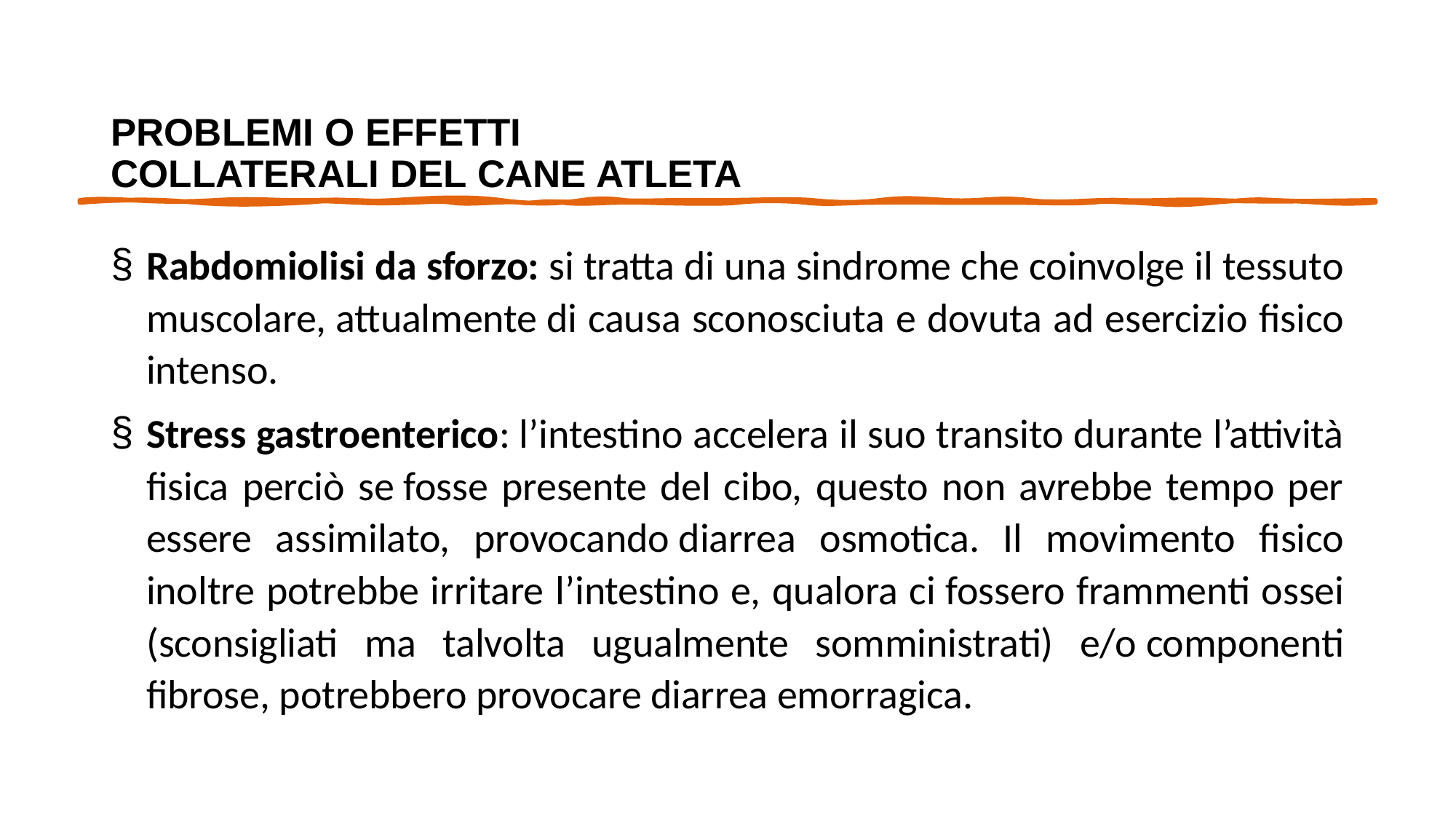

# PROBLEMI O EFFETTI  COLLATERALI DEL CANE ATLETA

Rabdomiolisi da sforzo: si tratta di una sindrome che coinvolge il tessuto muscolare, attualmente di causa sconosciuta e dovuta ad esercizio fisico intenso.
Stress gastroenterico: l’intestino accelera il suo transito durante l’attività fisica perciò se fosse presente del cibo, questo non avrebbe tempo per essere assimilato, provocando diarrea osmotica. Il movimento fisico inoltre potrebbe irritare l’intestino e, qualora ci fossero frammenti ossei (sconsigliati ma talvolta ugualmente somministrati) e/o componenti fibrose, potrebbero provocare diarrea emorragica.